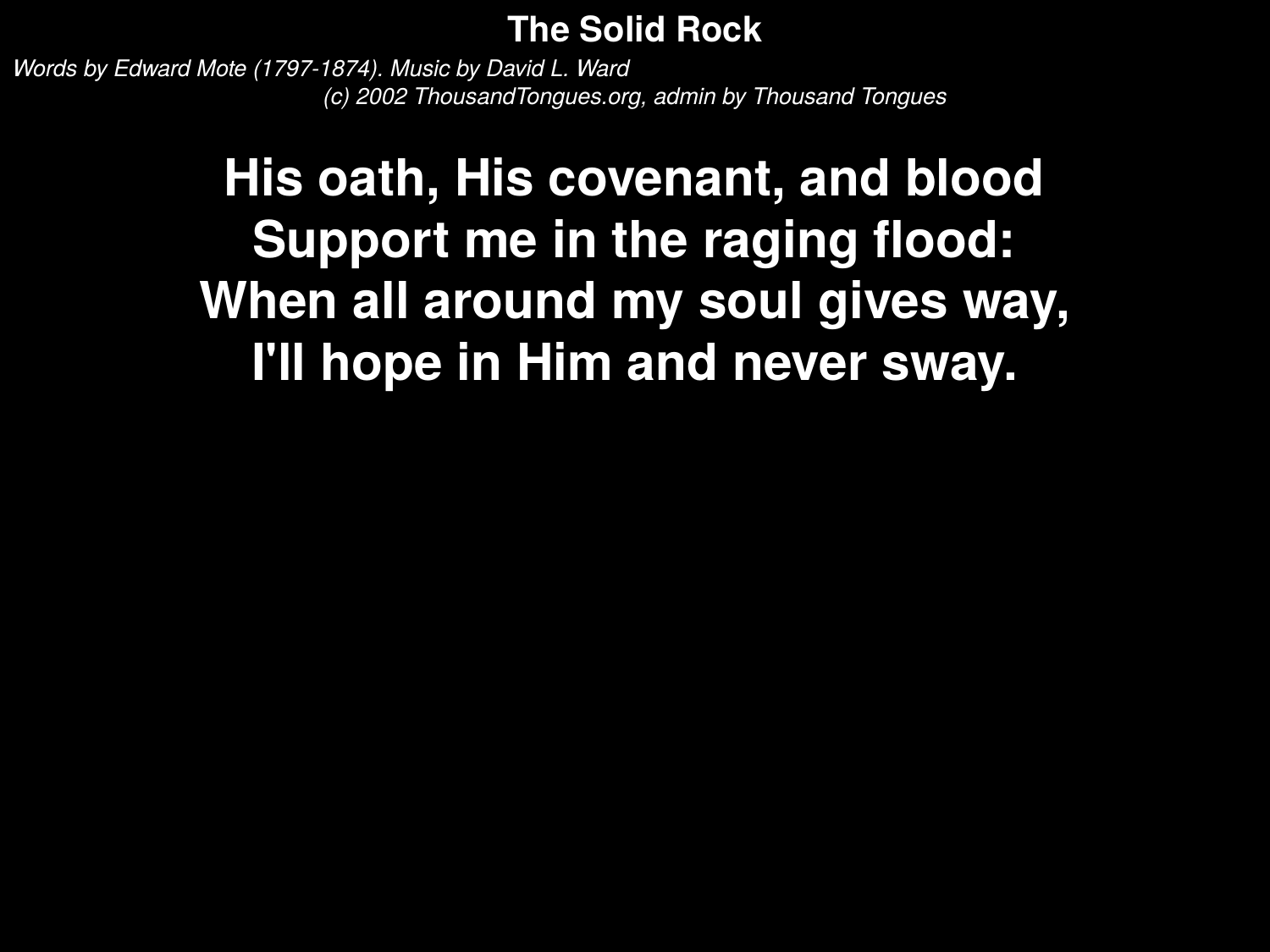

The Solid Rock
Words by Edward Mote (1797-1874). Music by David L. Ward
(c) 2002 ThousandTongues.org, admin by Thousand Tongues
His oath, His covenant, and blood
Support me in the raging flood:
When all around my soul gives way,
I'll hope in Him and never sway.